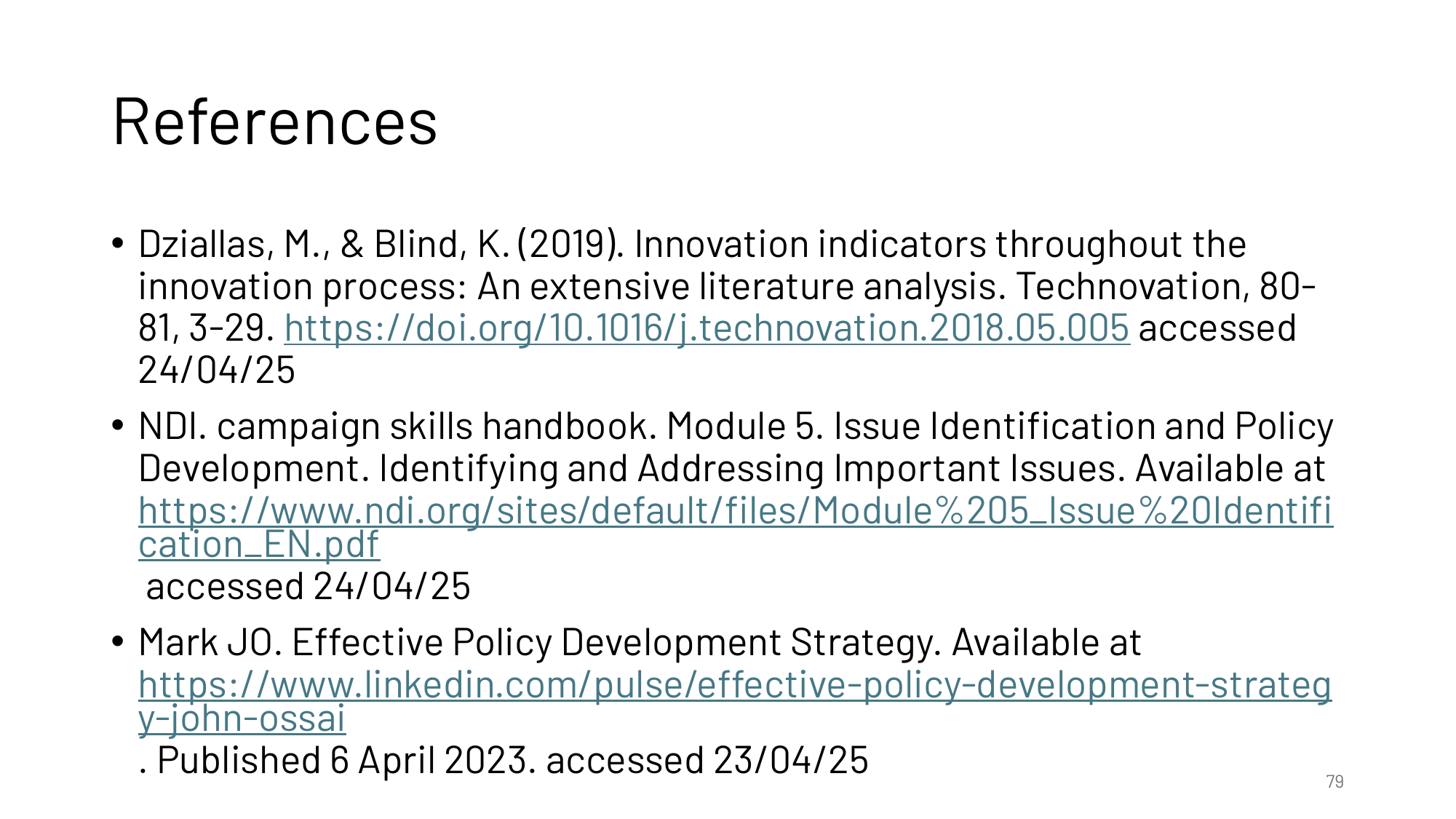

# References
Dziallas, M., & Blind, K. (2019). Innovation indicators throughout the innovation process: An extensive literature analysis. Technovation, 80-81, 3-29. https://doi.org/10.1016/j.technovation.2018.05.005 accessed 24/04/25
NDI. campaign skills handbook. Module 5. Issue Identification and Policy Development. Identifying and Addressing Important Issues. Available at https://www.ndi.org/sites/default/files/Module%205_Issue%20Identification_EN.pdf accessed 24/04/25
Mark JO. Effective Policy Development Strategy. Available at https://www.linkedin.com/pulse/effective-policy-development-strategy-john-ossai. Published 6 April 2023. accessed 23/04/25

79